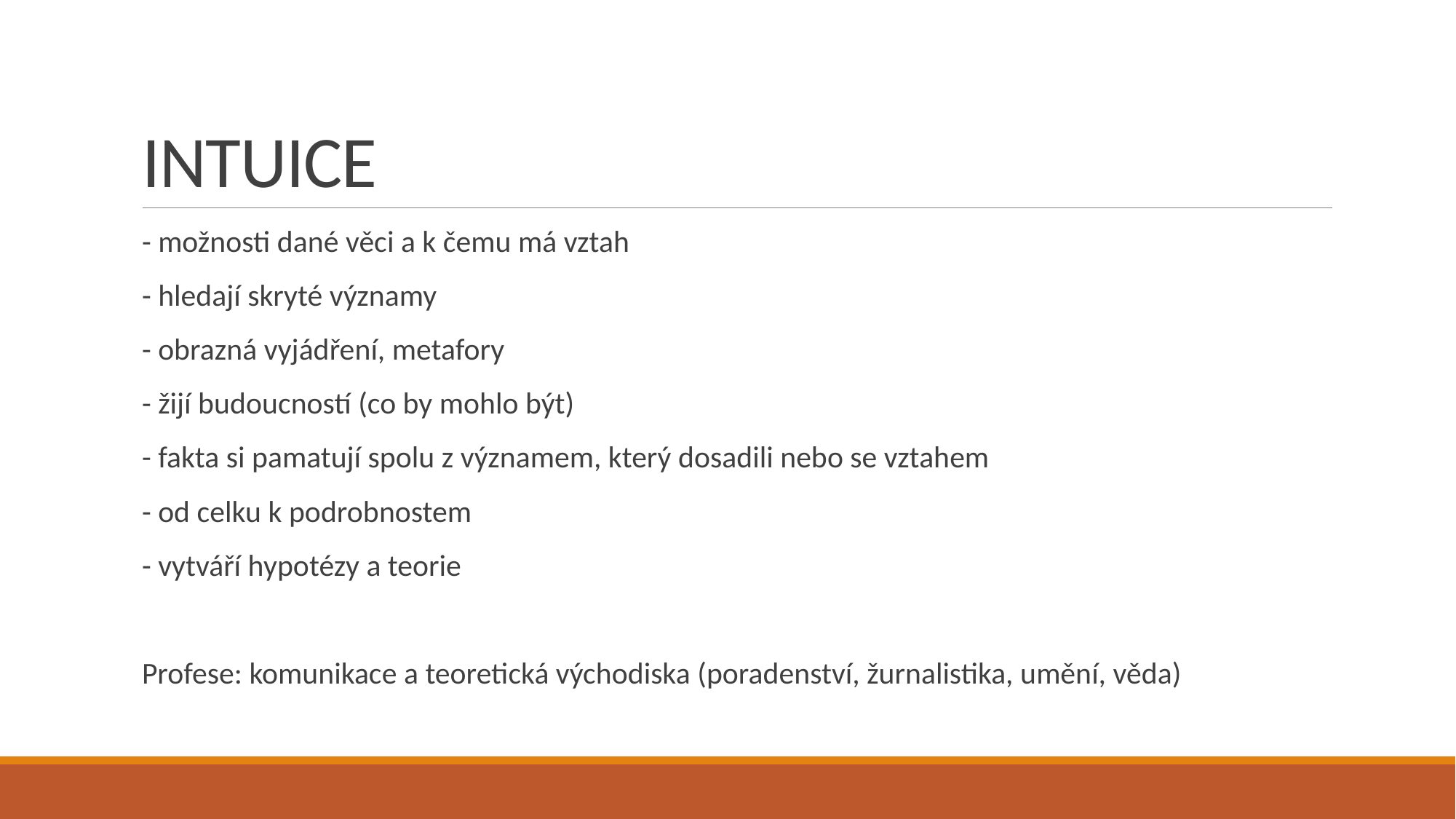

# INTUICE
- možnosti dané věci a k čemu má vztah
- hledají skryté významy
- obrazná vyjádření, metafory
- žijí budoucností (co by mohlo být)
- fakta si pamatují spolu z významem, který dosadili nebo se vztahem
- od celku k podrobnostem
- vytváří hypotézy a teorie

Profese: komunikace a teoretická východiska (poradenství, žurnalistika, umění, věda)